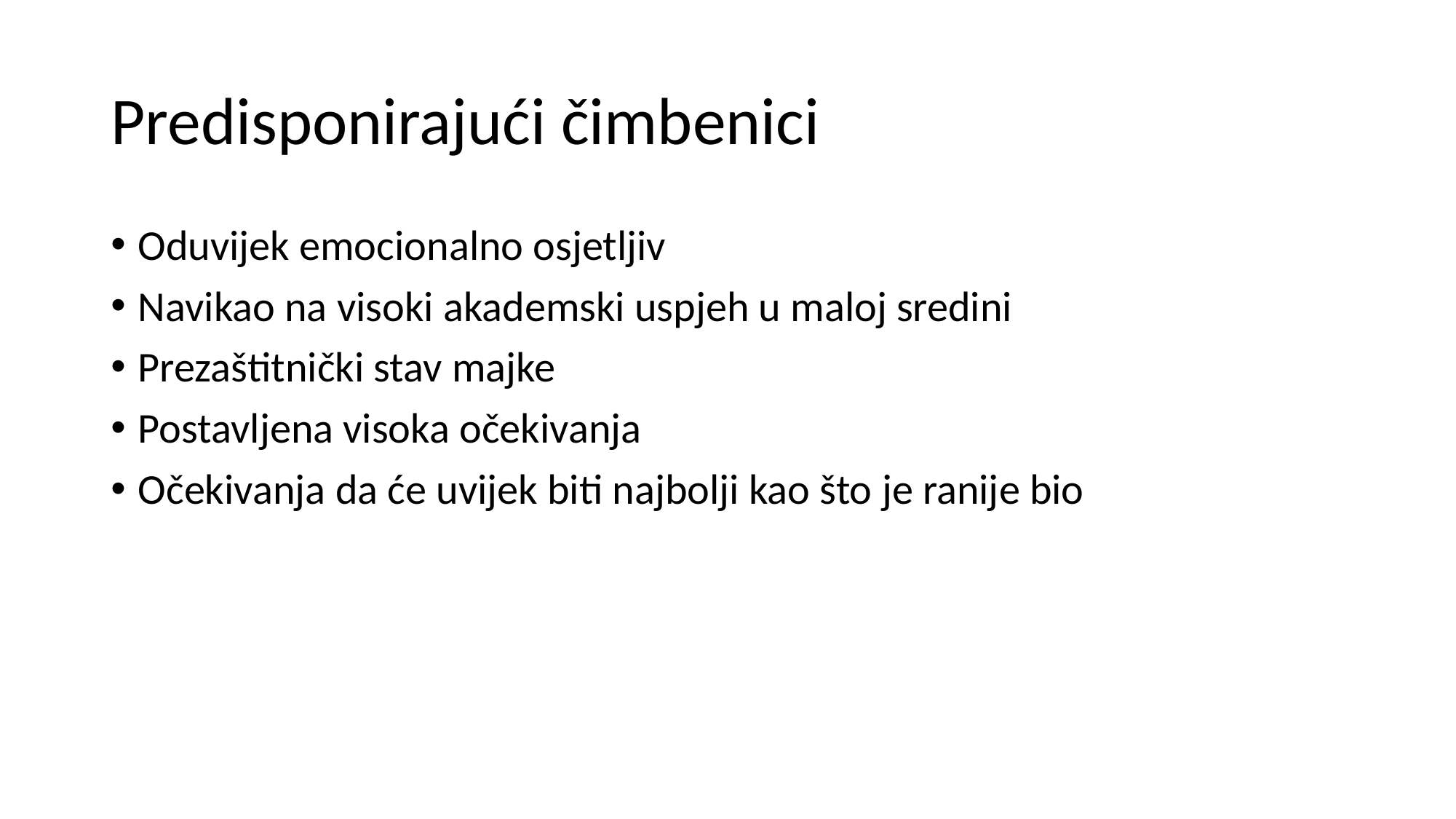

# Predisponirajući čimbenici
Oduvijek emocionalno osjetljiv
Navikao na visoki akademski uspjeh u maloj sredini
Prezaštitnički stav majke
Postavljena visoka očekivanja
Očekivanja da će uvijek biti najbolji kao što je ranije bio